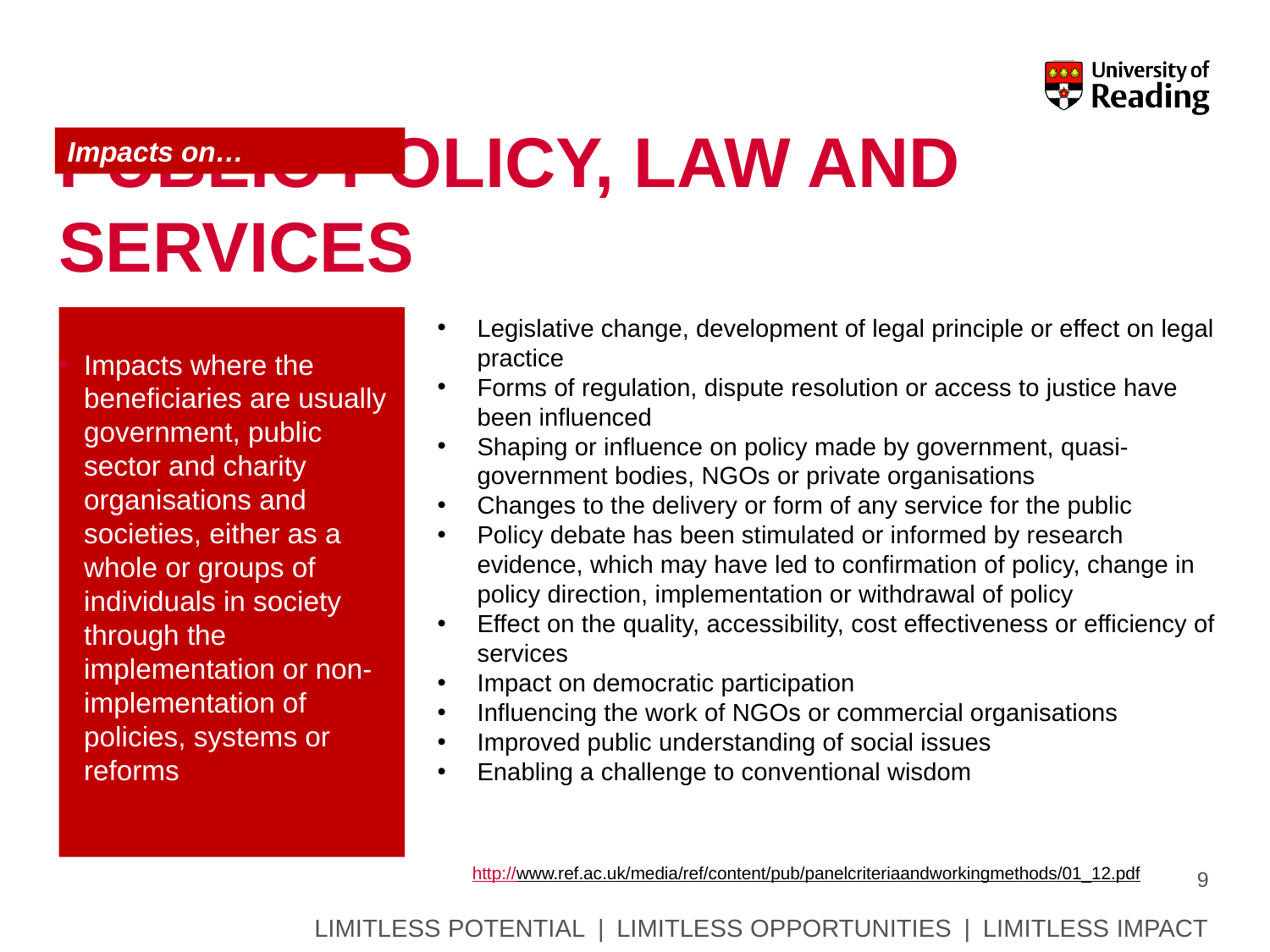

Impacts on…
# Public policy, law and services
Legislative change, development of legal principle or effect on legal practice
Forms of regulation, dispute resolution or access to justice have been influenced
Shaping or influence on policy made by government, quasi-government bodies, NGOs or private organisations
Changes to the delivery or form of any service for the public
Policy debate has been stimulated or informed by research evidence, which may have led to confirmation of policy, change in policy direction, implementation or withdrawal of policy
Effect on the quality, accessibility, cost effectiveness or efficiency of services
Impact on democratic participation
Influencing the work of NGOs or commercial organisations
Improved public understanding of social issues
Enabling a challenge to conventional wisdom

Impacts where the beneficiaries are usually government, public sector and charity organisations and societies, either as a whole or groups of individuals in society through the implementation or non-implementation of policies, systems or reforms
http://www.ref.ac.uk/media/ref/content/pub/panelcriteriaandworkingmethods/01_12.pdf
9